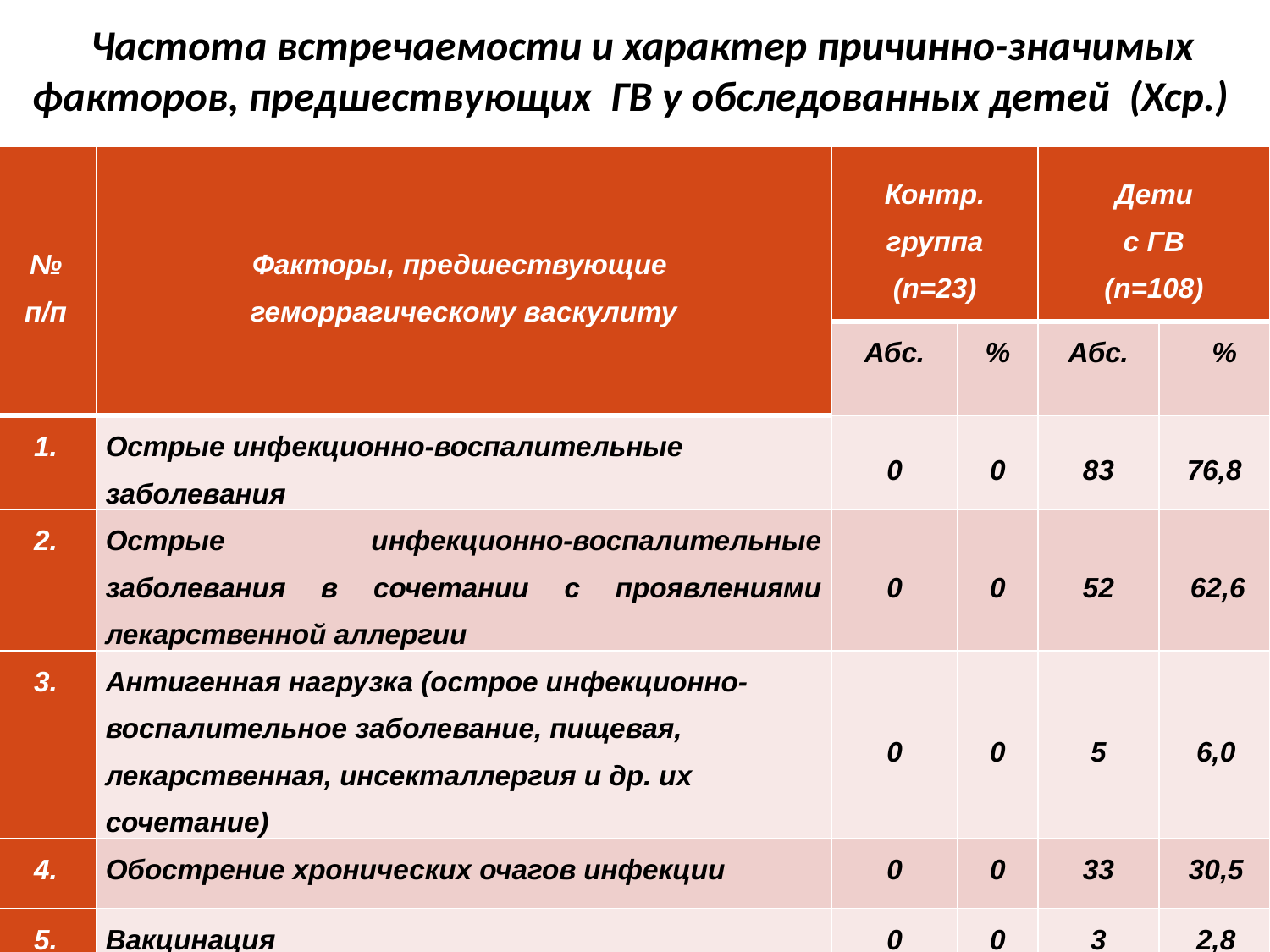

Частота встречаемости и характер причинно-значимых факторов, предшествующих  ГВ у обследованных детей  (Хср.)
| № п/п | Факторы, предшествующие геморрагическому васкулиту | Контр. группа (n=23) |  | Дети с ГВ (n=108) |  |
| --- | --- | --- | --- | --- | --- |
|  |  | Абс. | % | Абс. | % |
| 1. | Острые инфекционно-воспалительные заболевания | 0 | 0 | 83 | 76,8 |
| 2. | Острые инфекционно-воспалительные заболевания в сочетании с проявлениями лекарственной аллергии | 0 | 0 | 52 | 62,6 |
| 3. | Антигенная нагрузка (острое инфекционно-воспалительное заболевание, пищевая, лекарственная, инсекталлергия и др. их сочетание) | 0 | 0 | 5 | 6,0 |
| 4. | Обострение хронических очагов инфекции | 0 | 0 | 33 | 30,5 |
| 5. | Вакцинация | 0 | 0 | 3 | 2,8 |
| 6. | Физические факторы | 0 | 0 | 20 | 18,5 |
| 7. | Фактор не установлен | 0 | 0 | 14 | 12,9 |